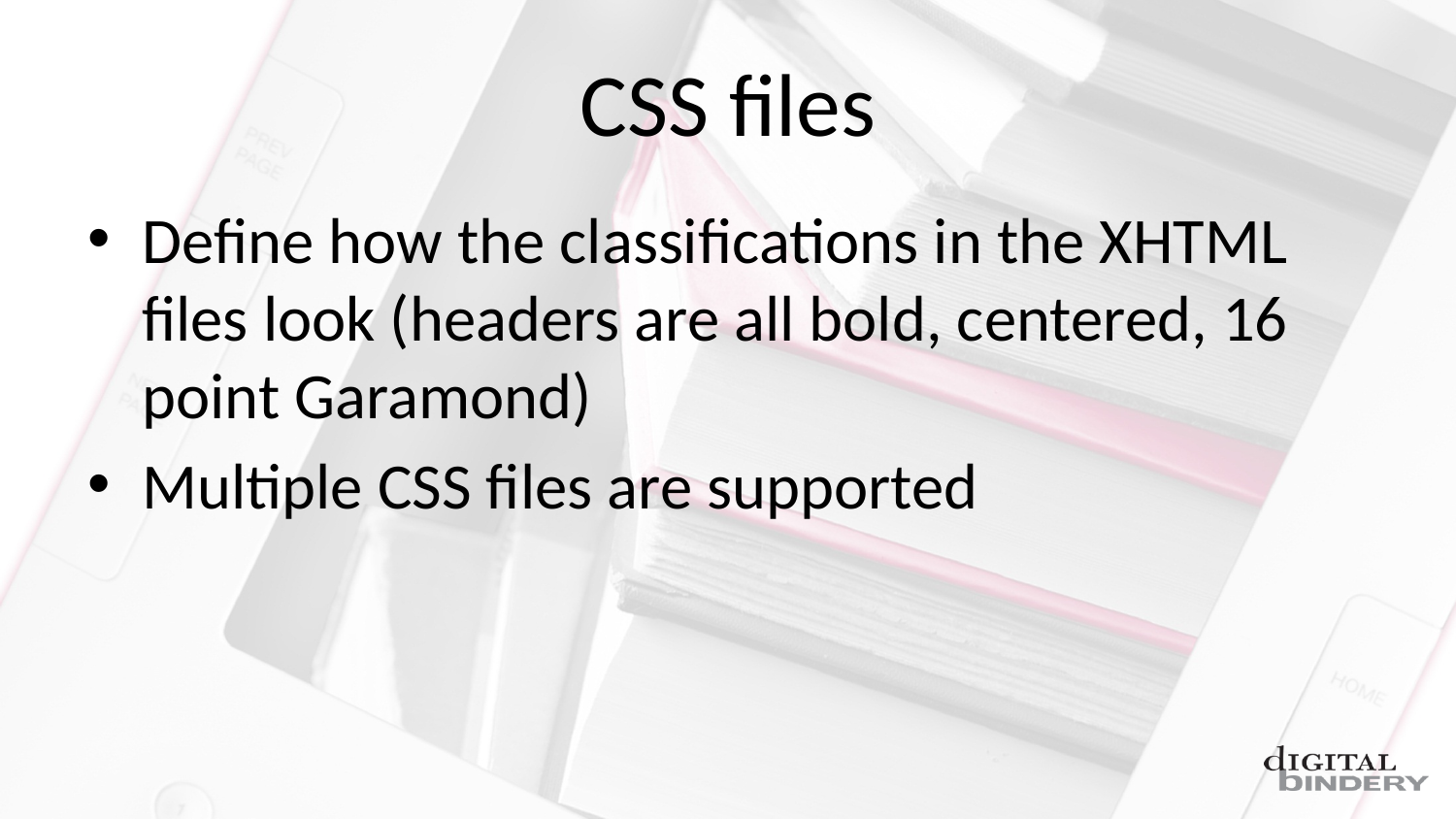

# CSS files
Define how the classifications in the XHTML files look (headers are all bold, centered, 16 point Garamond)
Multiple CSS files are supported